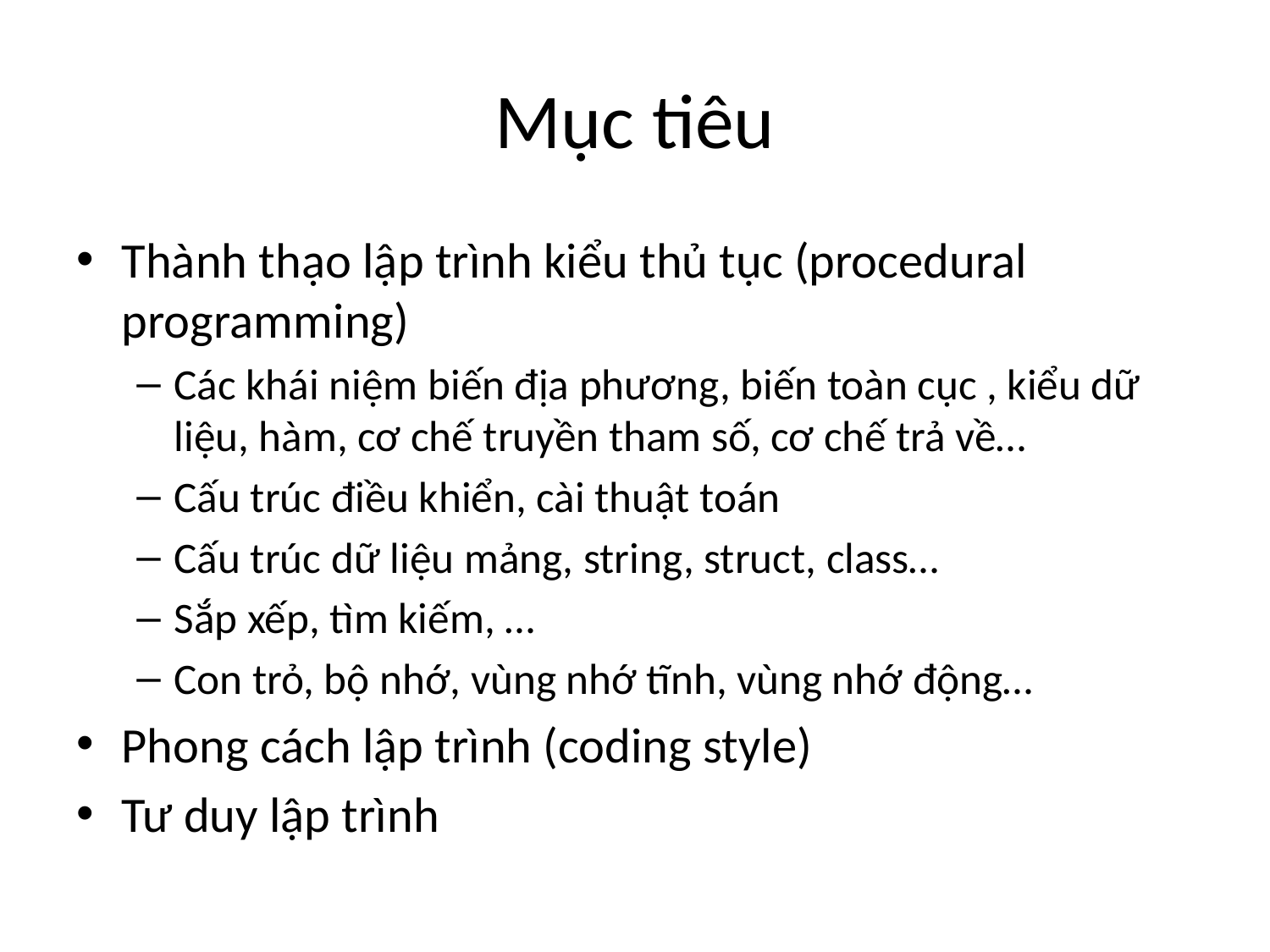

# Mục tiêu
Thành thạo lập trình kiểu thủ tục (procedural programming)
Các khái niệm biến địa phương, biến toàn cục , kiểu dữ liệu, hàm, cơ chế truyền tham số, cơ chế trả về…
Cấu trúc điều khiển, cài thuật toán
Cấu trúc dữ liệu mảng, string, struct, class…
Sắp xếp, tìm kiếm, …
Con trỏ, bộ nhớ, vùng nhớ tĩnh, vùng nhớ động…
Phong cách lập trình (coding style)
Tư duy lập trình